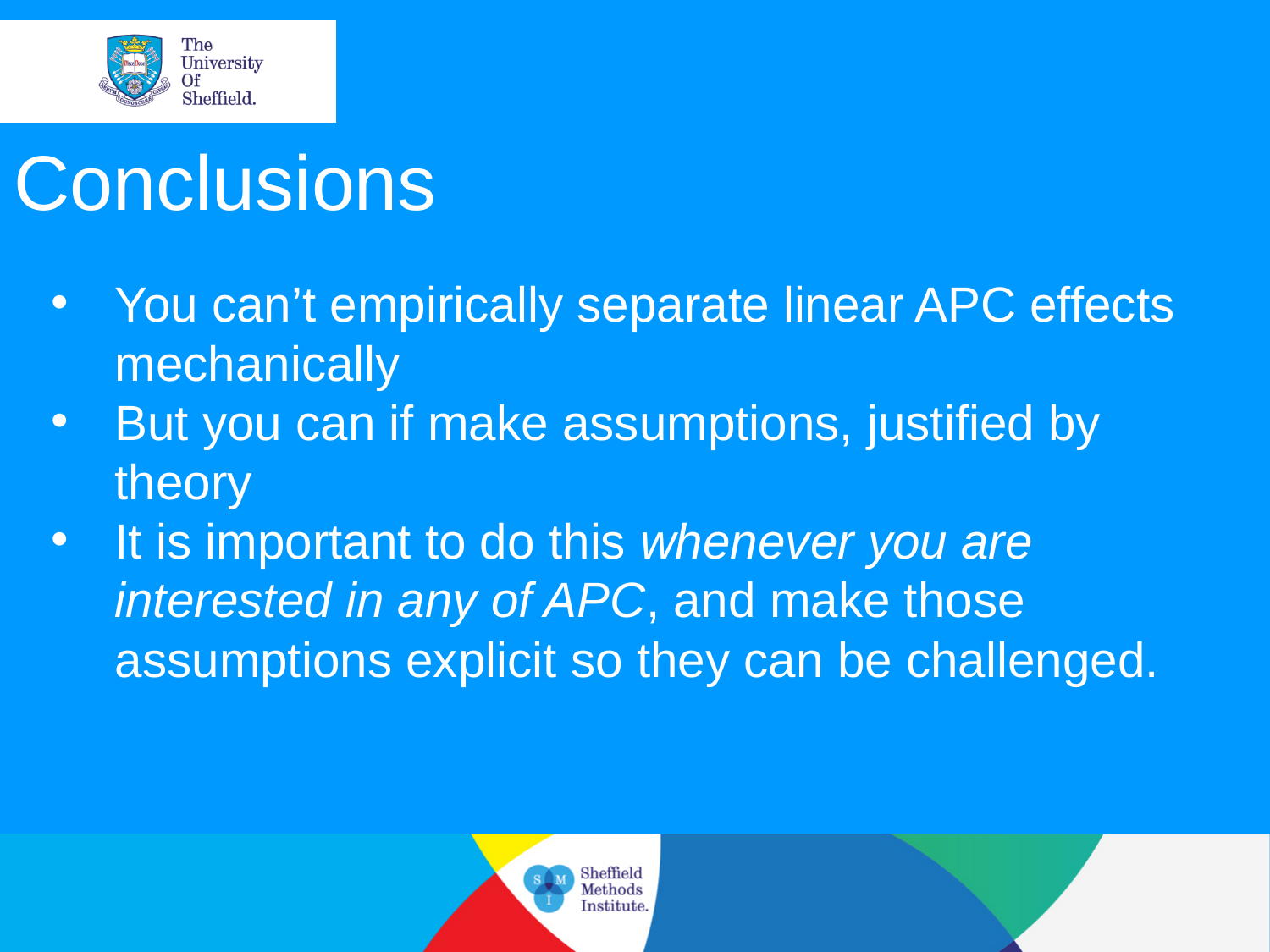

Conclusions
You can’t empirically separate linear APC effects mechanically
But you can if make assumptions, justified by theory
It is important to do this whenever you are interested in any of APC, and make those assumptions explicit so they can be challenged.